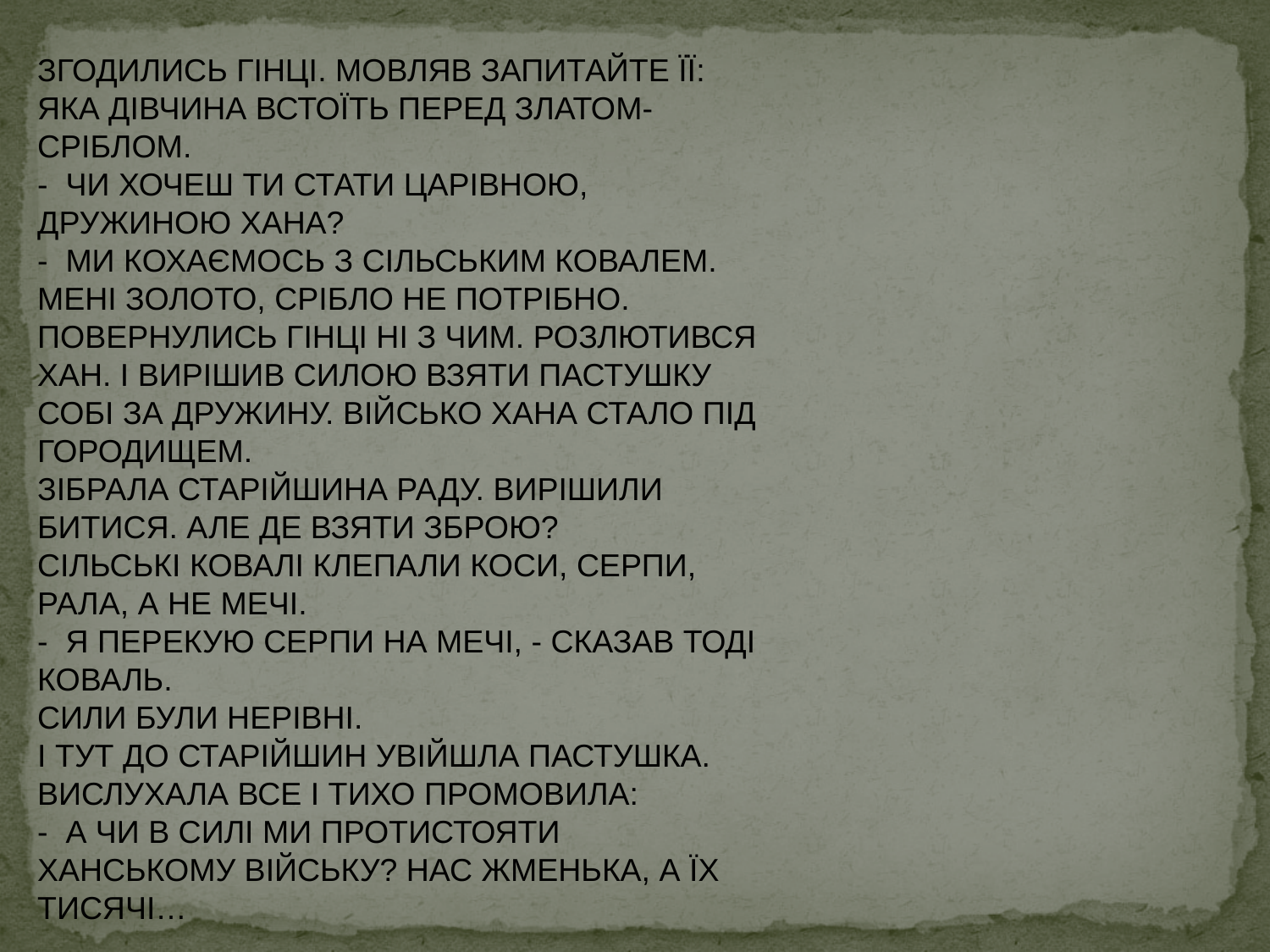

ЗГОДИЛИСЬ ГІНЦІ. МОВЛЯВ ЗАПИТАЙТЕ ЇЇ: ЯКА ДІВЧИНА ВСТОЇТЬ ПЕРЕД ЗЛАТОМ-СРІБЛОМ.
-  ЧИ ХОЧЕШ ТИ СТАТИ ЦАРІВНОЮ, ДРУЖИНОЮ ХАНА?
-  МИ КОХАЄМОСЬ З СІЛЬСЬКИМ КОВАЛЕМ. МЕНІ ЗОЛОТО, СРІБЛО НЕ ПОТРІБНО.
ПОВЕРНУЛИСЬ ГІНЦІ НІ З ЧИМ. РОЗЛЮТИВСЯ ХАН. І ВИРІШИВ СИЛОЮ ВЗЯТИ ПАСТУШКУ СОБІ ЗА ДРУЖИНУ. ВІЙСЬКО ХАНА СТАЛО ПІД ГОРОДИЩЕМ.
ЗІБРАЛА СТАРІЙШИНА РАДУ. ВИРІШИЛИ БИТИСЯ. АЛЕ ДЕ ВЗЯТИ ЗБРОЮ?
СІЛЬСЬКІ КОВАЛІ КЛЕПАЛИ КОСИ, СЕРПИ, РАЛА, А НЕ МЕЧІ.
-  Я ПЕРЕКУЮ СЕРПИ НА МЕЧІ, - СКАЗАВ ТОДІ КОВАЛЬ.
СИЛИ БУЛИ НЕРІВНІ.
І ТУТ ДО СТАРІЙШИН УВІЙШЛА ПАСТУШКА. ВИСЛУХАЛА ВСЕ І ТИХО ПРОМОВИЛА:
-  А ЧИ В СИЛІ МИ ПРОТИСТОЯТИ ХАНСЬКОМУ ВІЙСЬКУ? НАС ЖМЕНЬКА, А ЇХ ТИСЯЧІ…